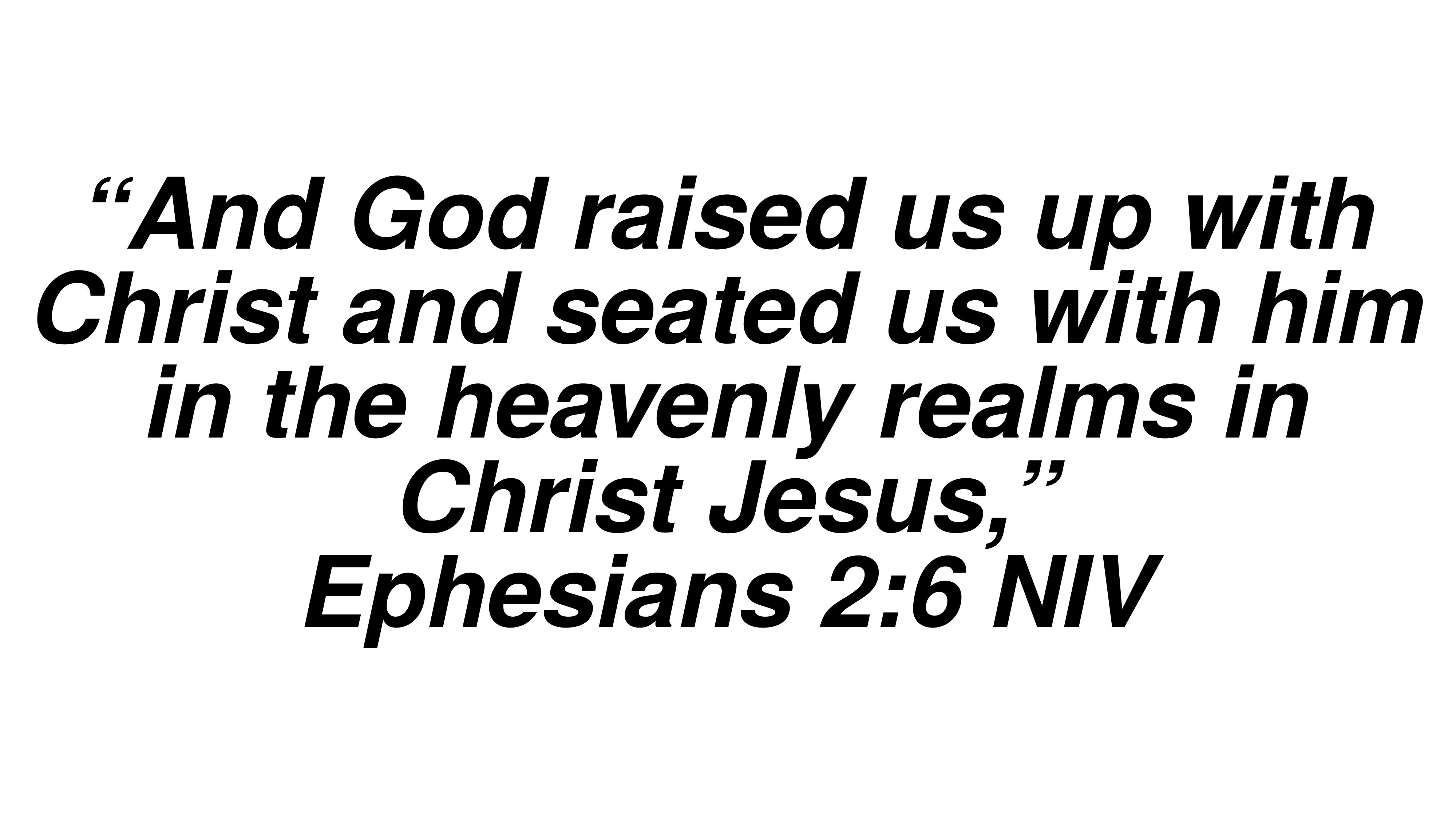

“And God raised us up with Christ and seated us with him in the heavenly realms in Christ Jesus,”
Ephesians 2:6 NIV